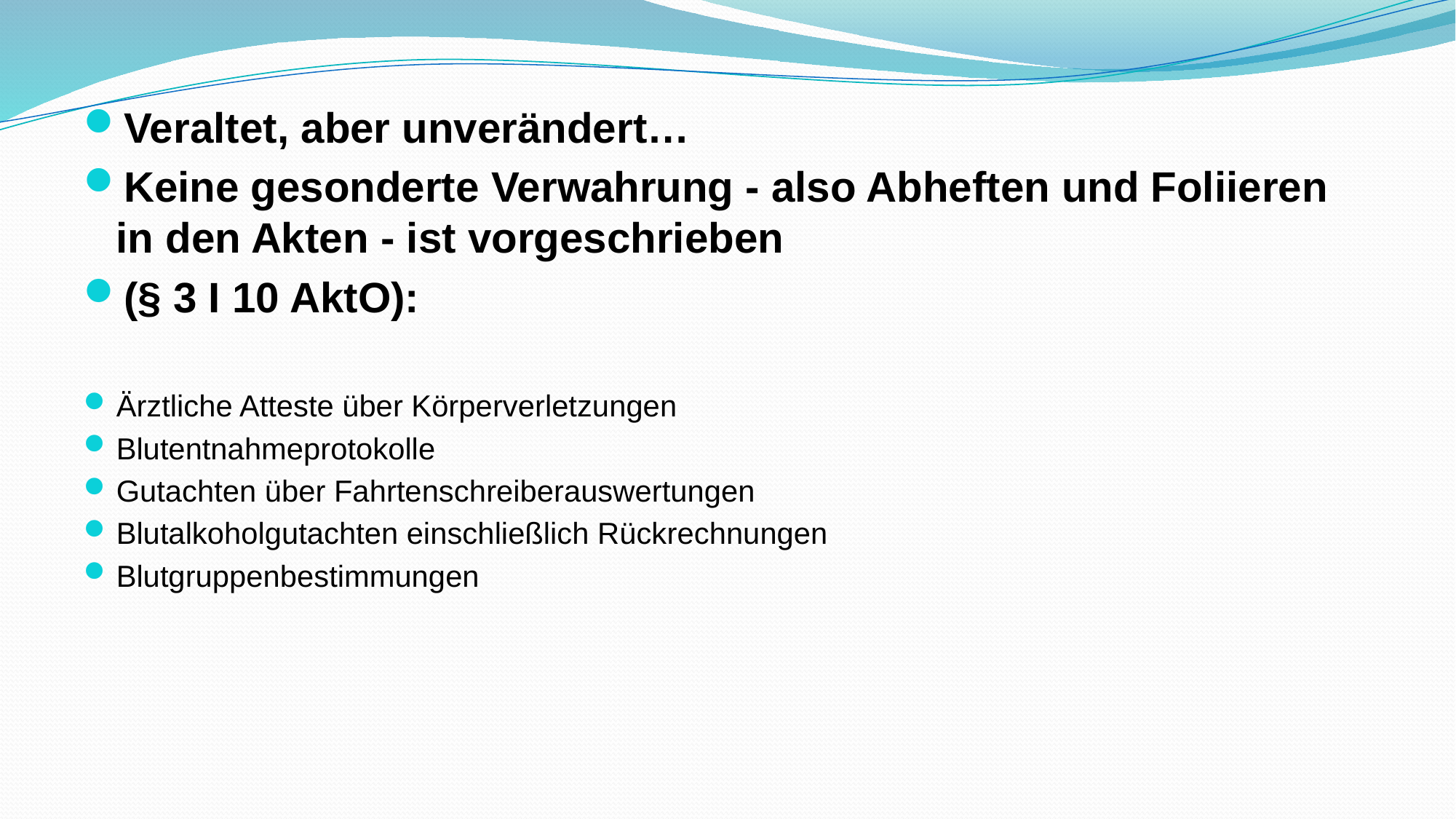

Veraltet, aber unverändert…
Keine gesonderte Verwahrung - also Abheften und Foliieren in den Akten - ist vorgeschrieben
(§ 3 I 10 AktO):

Ärztliche Atteste über Körperverletzungen
Blutentnahmeprotokolle
Gutachten über Fahrtenschreiberauswertungen
Blutalkoholgutachten einschließlich Rückrechnungen
Blutgruppenbestimmungen